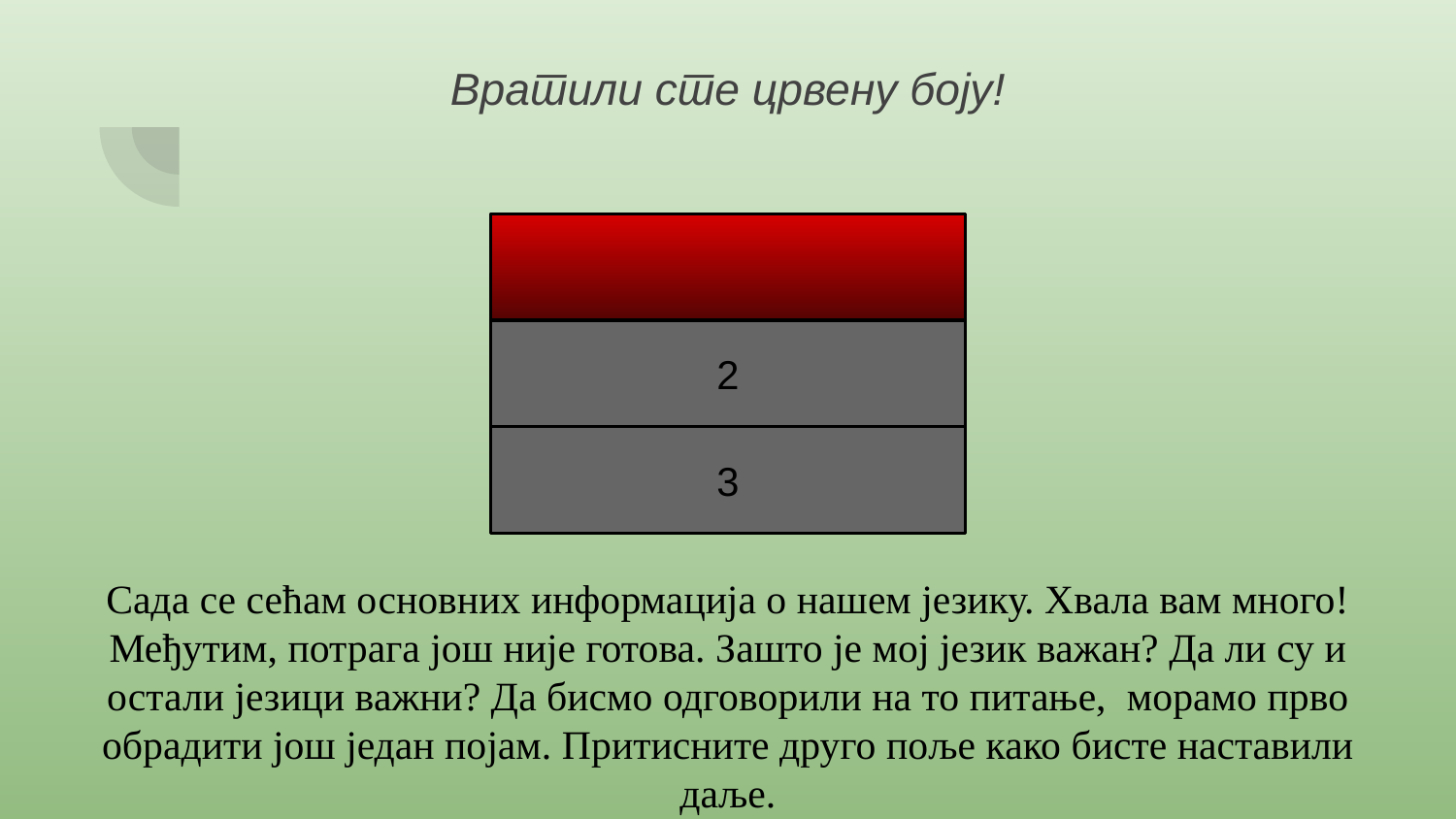

# Вратили сте црвену боју!
1

2
3
Сада се сећам основних информација о нашем језику. Хвала вам много! Међутим, потрага још није готова. Зашто је мој језик важан? Да ли су и остали језици важни? Да бисмо одговорили на то питање,  морамо прво обрадити још један појам. Притисните друго поље како бисте наставили даље.